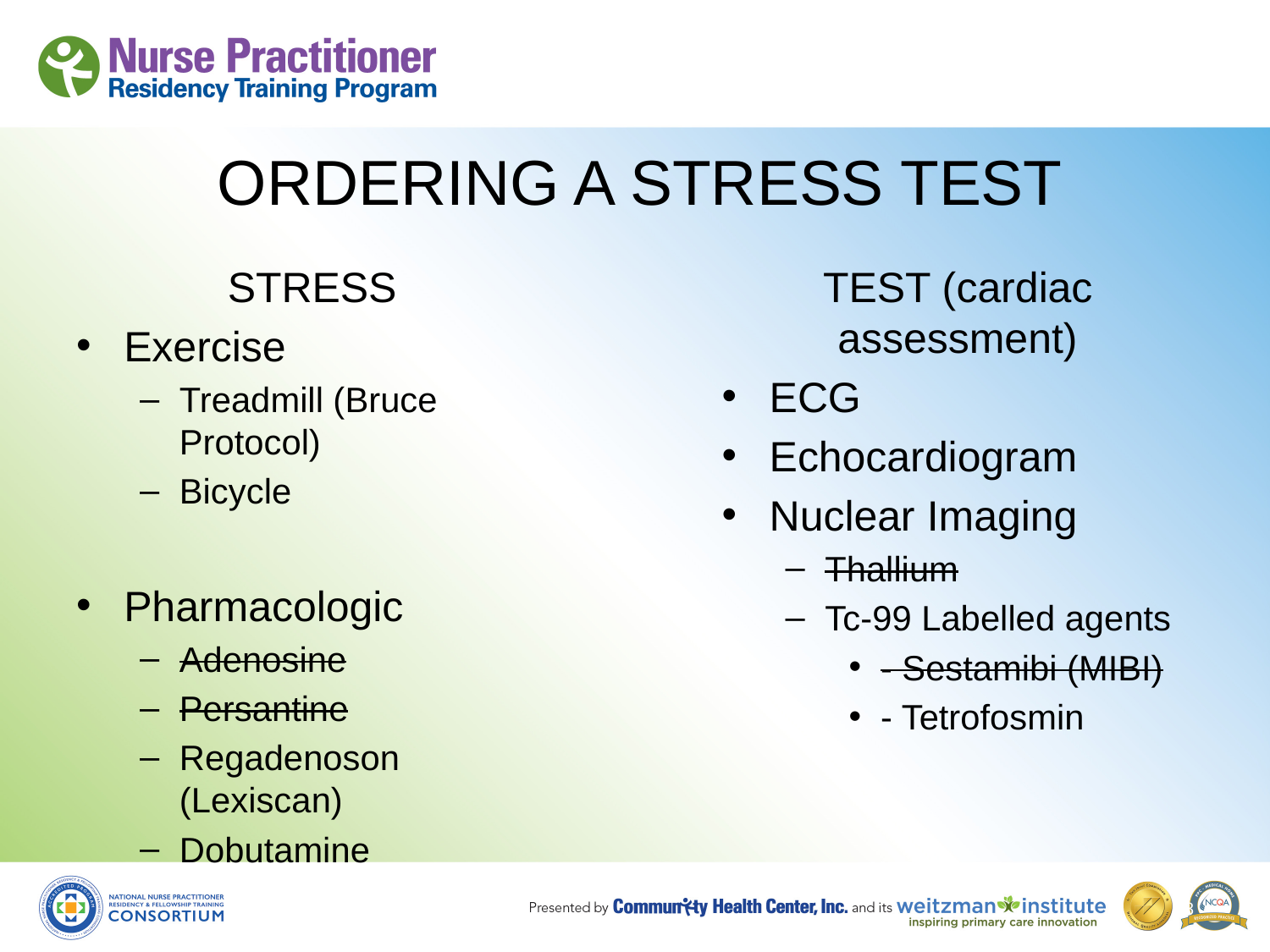

# ORDERING A STRESS TEST
STRESS
Exercise
Treadmill (Bruce Protocol)
Bicycle

Pharmacologic
Adenosine
Persantine
Regadenoson (Lexiscan)
Dobutamine

TEST (cardiac assessment)
ECG
Echocardiogram
Nuclear Imaging
Thallium
Tc-99 Labelled agents
- Sestamibi (MIBI)
- Tetrofosmin

8